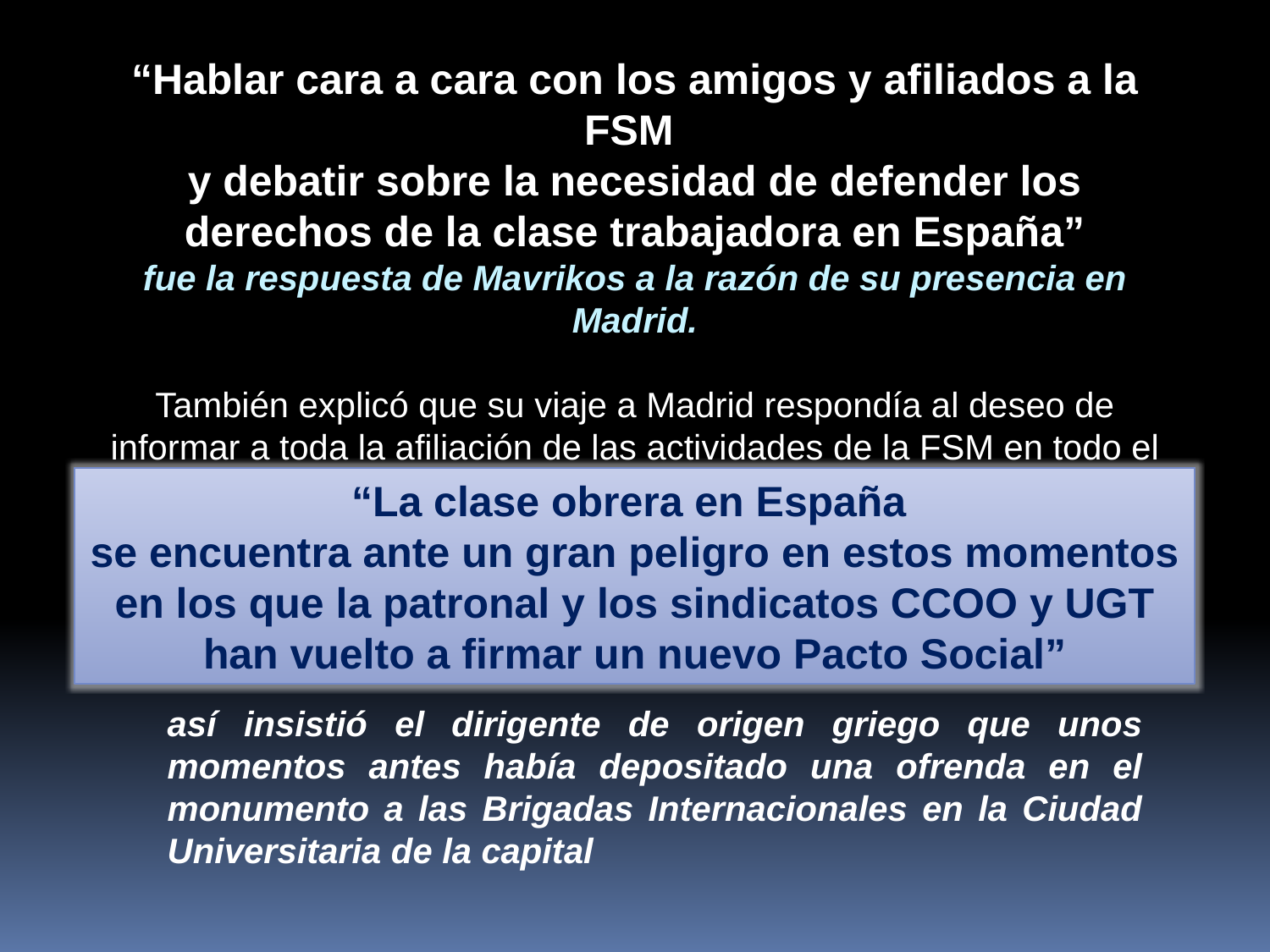

“Hablar cara a cara con los amigos y afiliados a la FSM
y debatir sobre la necesidad de defender los derechos de la clase trabajadora en España”
fue la respuesta de Mavrikos a la razón de su presencia en Madrid.

También explicó que su viaje a Madrid respondía al deseo de informar a toda la afiliación de las actividades de la FSM en todo el mundo en 2018.

“La clase obrera en España
se encuentra ante un gran peligro en estos momentos
en los que la patronal y los sindicatos CCOO y UGT
 han vuelto a firmar un nuevo Pacto Social”
así insistió el dirigente de origen griego que unos momentos antes había depositado una ofrenda en el monumento a las Brigadas Internacionales en la Ciudad Universitaria de la capital